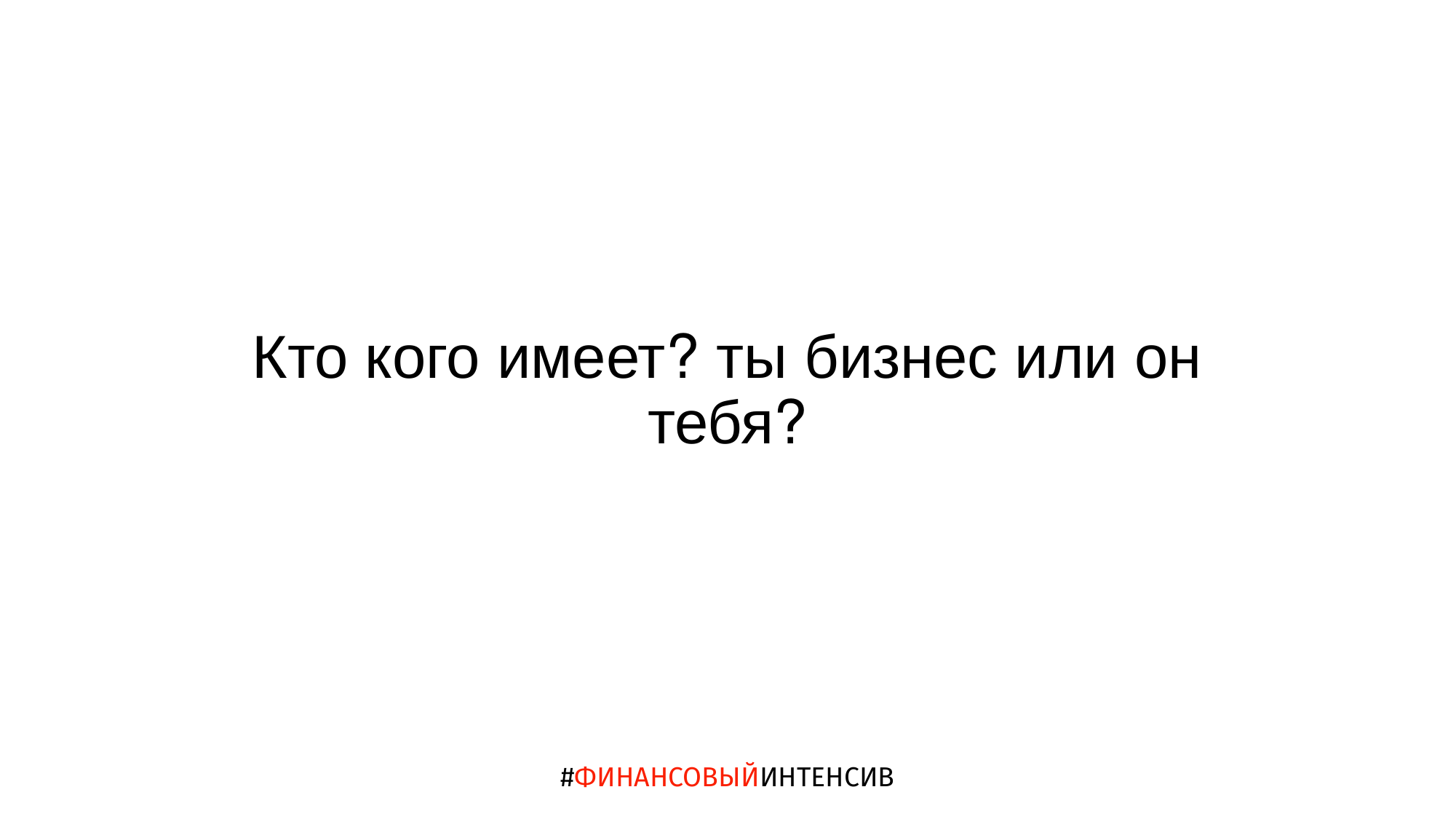

# Кто кого имеет? ты бизнес или он тебя?
#ФИНАНСОВЫЙИНТЕНСИВ